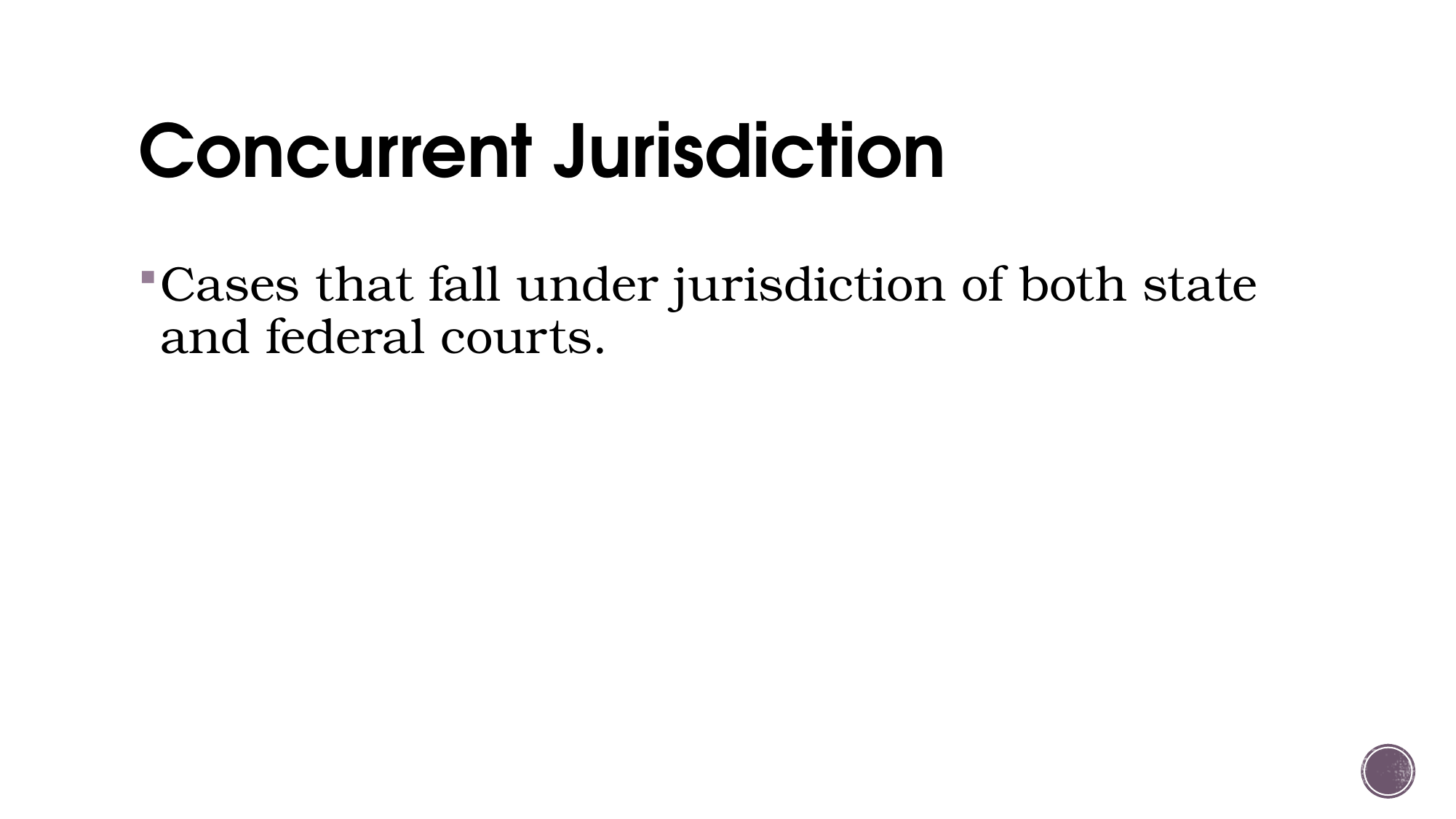

# Concurrent Jurisdiction
Cases that fall under jurisdiction of both state and federal courts.